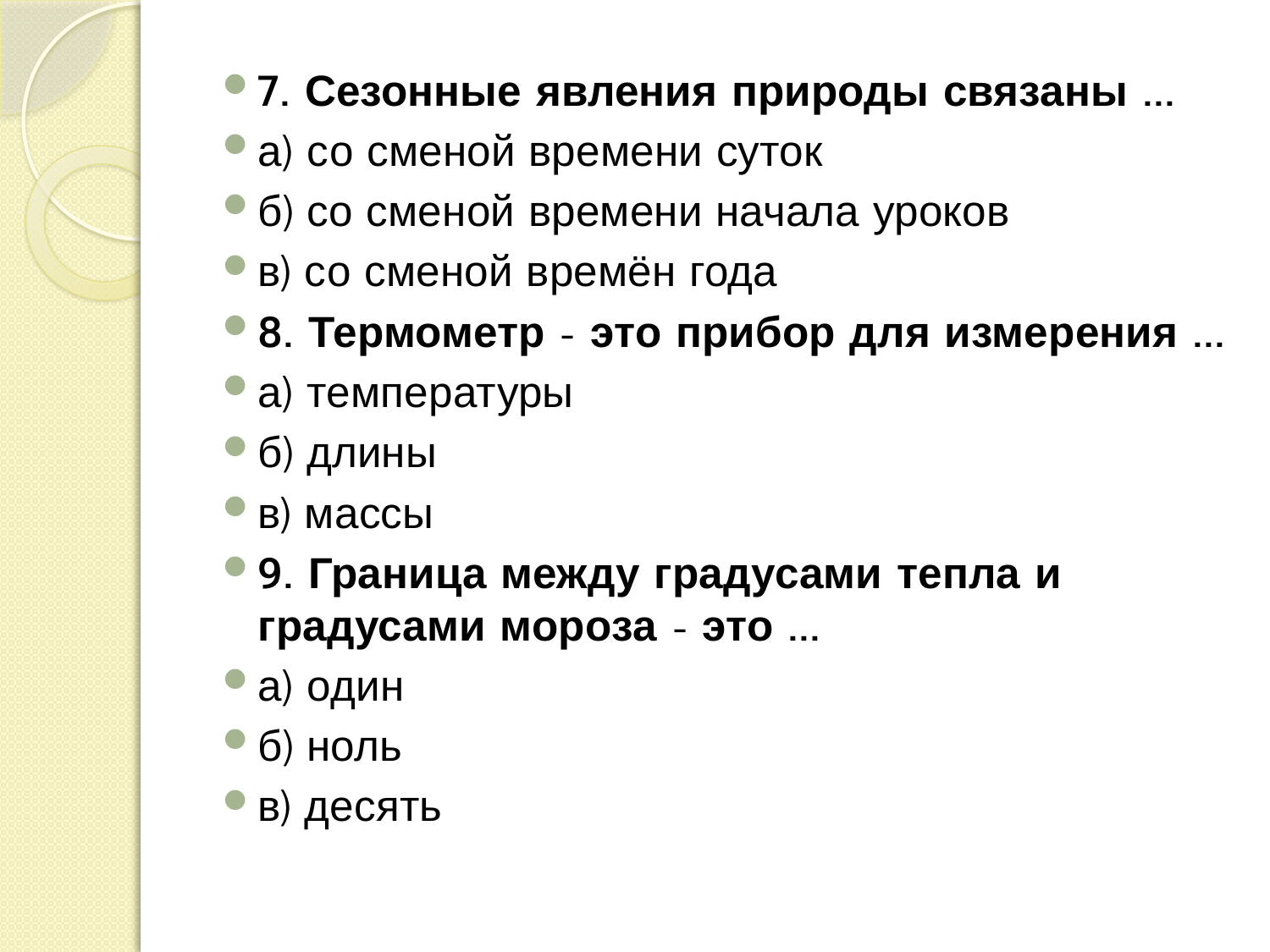

7. Сезонные явления природы связаны ...
а) со сменой времени суток
б) со сменой времени начала уроков
в) со сменой времён года
8. Термометр - это прибор для измерения ...
а) температуры
б) длины
в) массы
9. Граница между градусами тепла и градусами мороза - это ...
а) один
б) ноль
в) десять